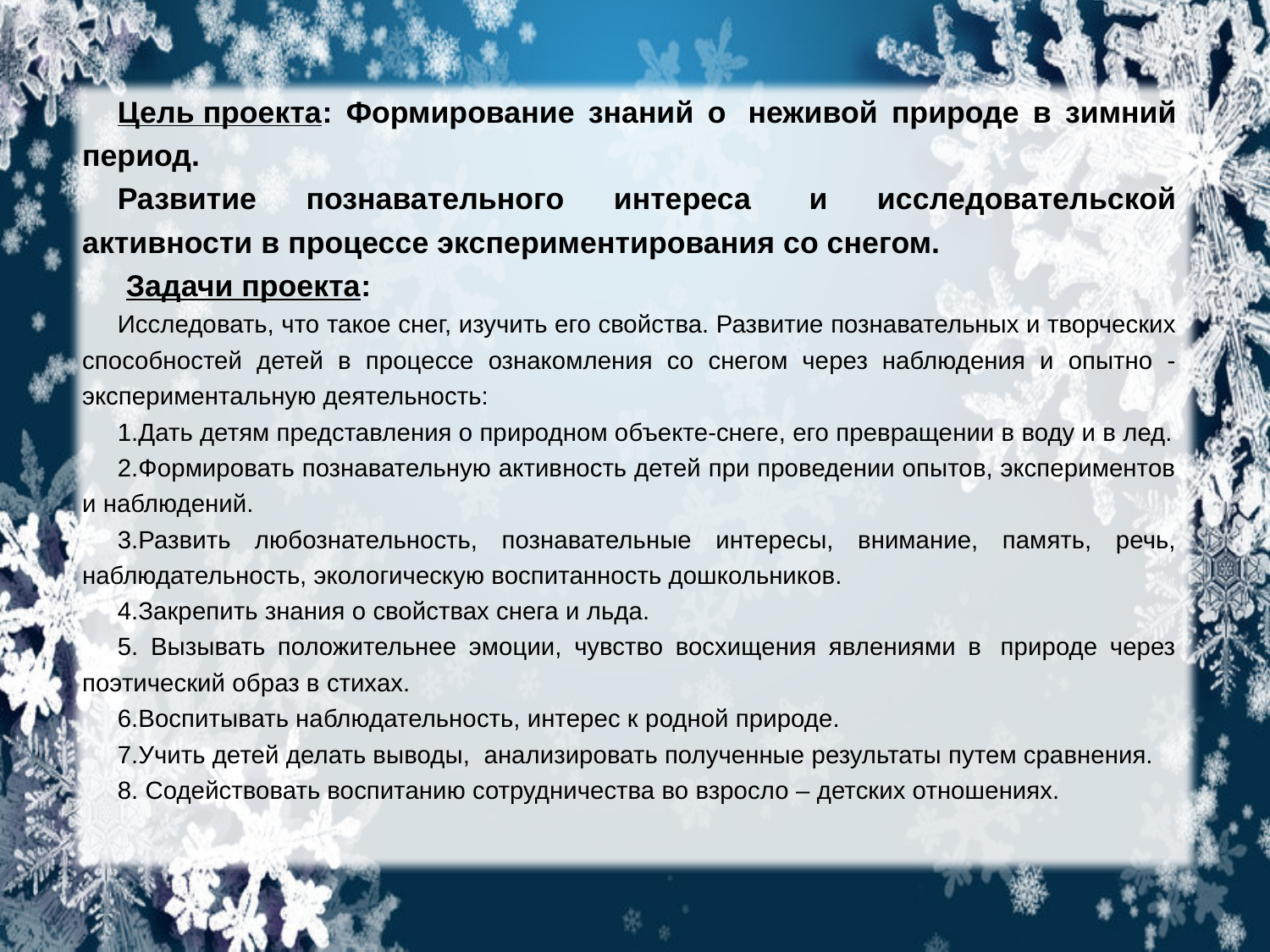

Цель проекта: Формирование знаний о  неживой природе в зимний период.
Развитие познавательного интереса  и исследовательской активности в процессе экспериментирования со снегом.
 Задачи проекта:
Исследовать, что такое снег, изучить его свойства. Развитие познавательных и творческих способностей детей в процессе ознакомления со снегом через наблюдения и опытно - экспериментальную деятельность:
1.Дать детям представления о природном объекте-снеге, его превращении в воду и в лед.
2.Формировать познавательную активность детей при проведении опытов, экспериментов и наблюдений.
3.Развить любознательность, познавательные интересы, внимание, память, речь, наблюдательность, экологическую воспитанность дошкольников.
4.Закрепить знания о свойствах снега и льда.
5. Вызывать положительнее эмоции, чувство восхищения явлениями в  природе через поэтический образ в стихах.
6.Воспитывать наблюдательность, интерес к родной природе.
7.Учить детей делать выводы,  анализировать полученные результаты путем сравнения.
8. Содействовать воспитанию сотрудничества во взросло – детских отношениях.